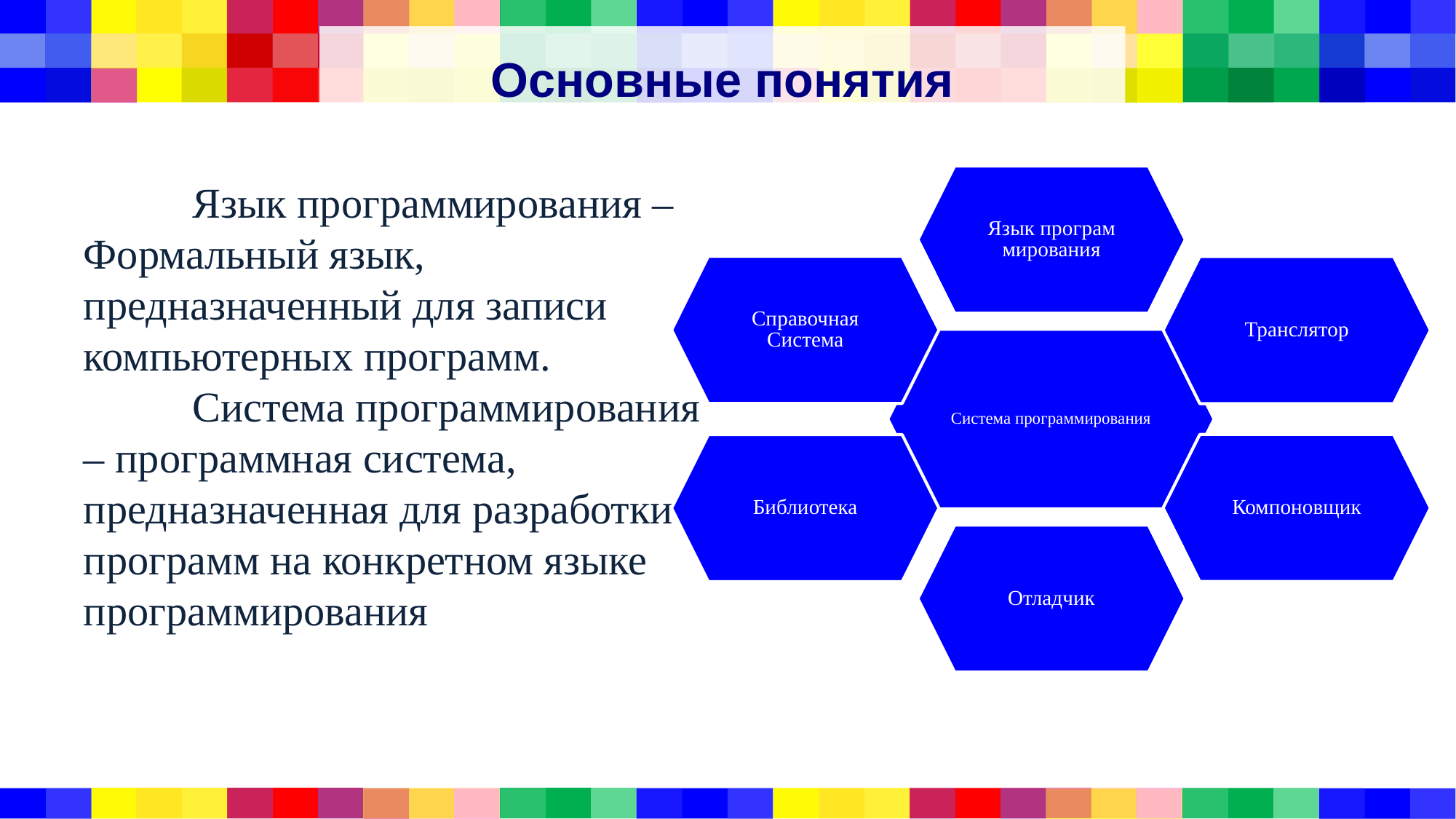

# Основные понятия
Система программирования
Язык програм
мирования
Транслятор
Компоновщик
Отладчик
Библиотека
Справочная Система
	Язык программирования – Формальный язык, предназначенный для записи компьютерных программ.
	Система программирования – программная система, предназначенная для разработки программ на конкретном языке программирования